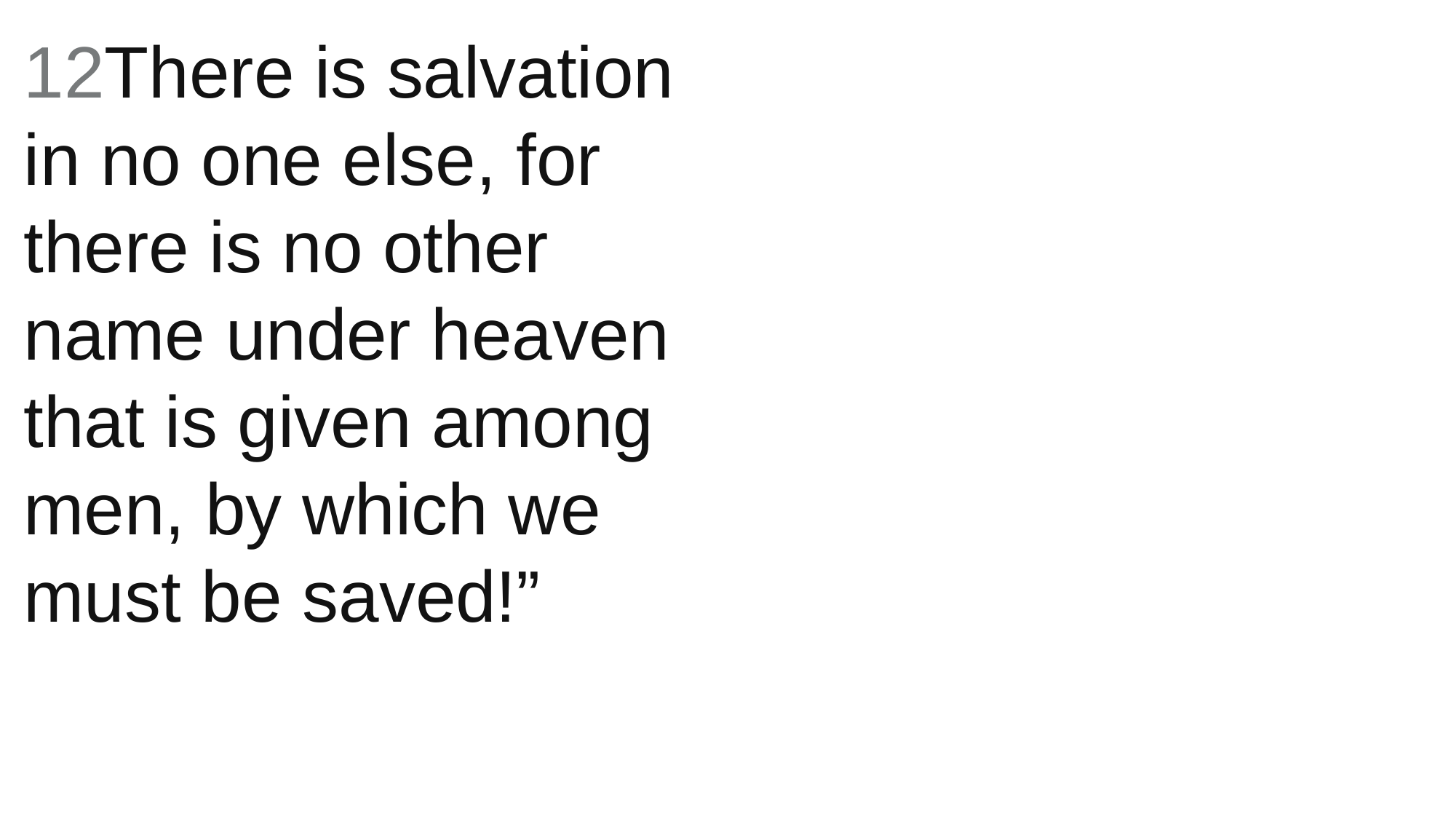

12There is salvation in no one else, for there is no other name under heaven that is given among men, by which we must be saved!”